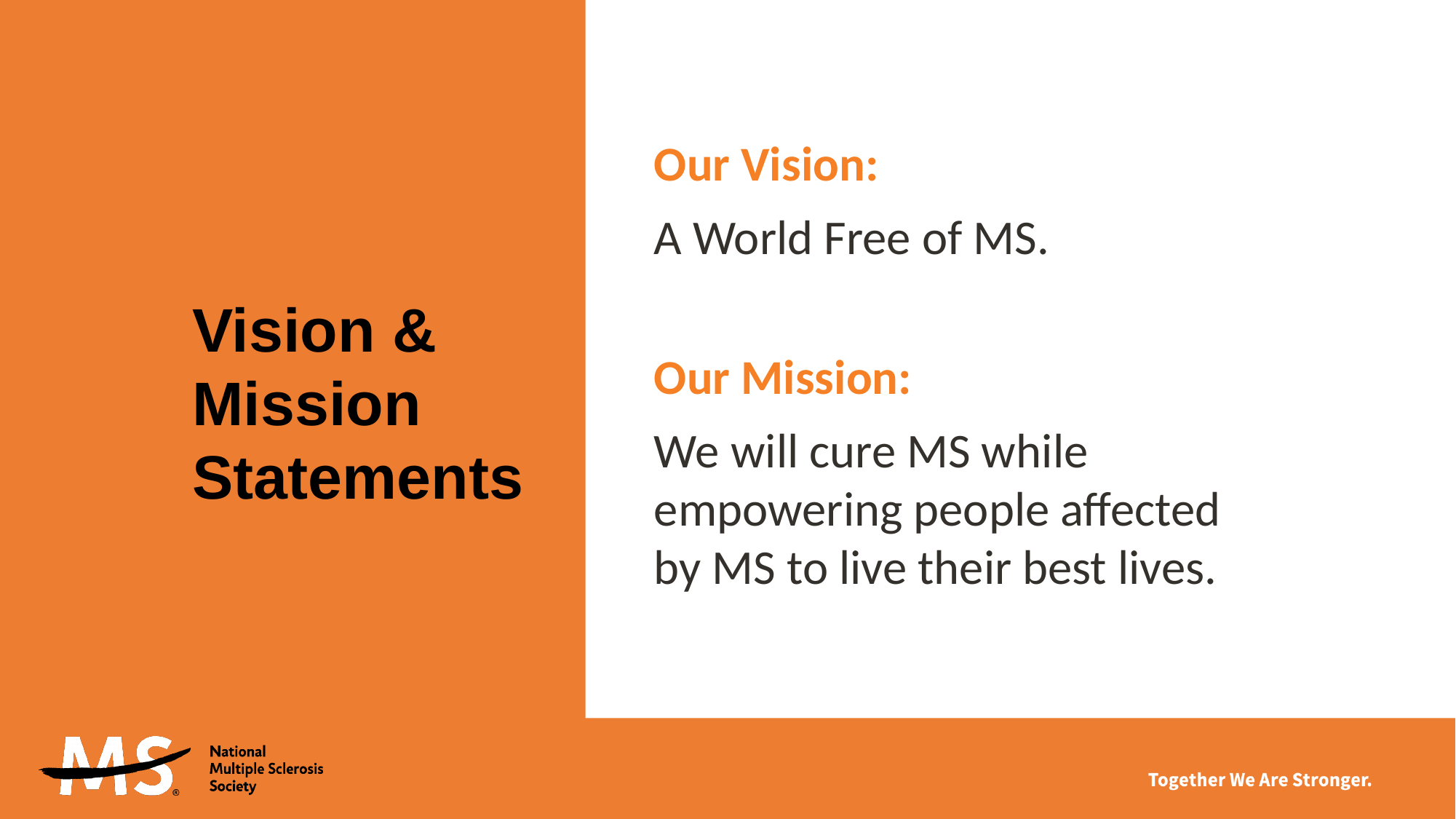

​​Our Vision:
A World Free of MS.

Our Mission:
We will cure MS while empowering people affected by MS to live their best lives.
# Vision & Mission Statements